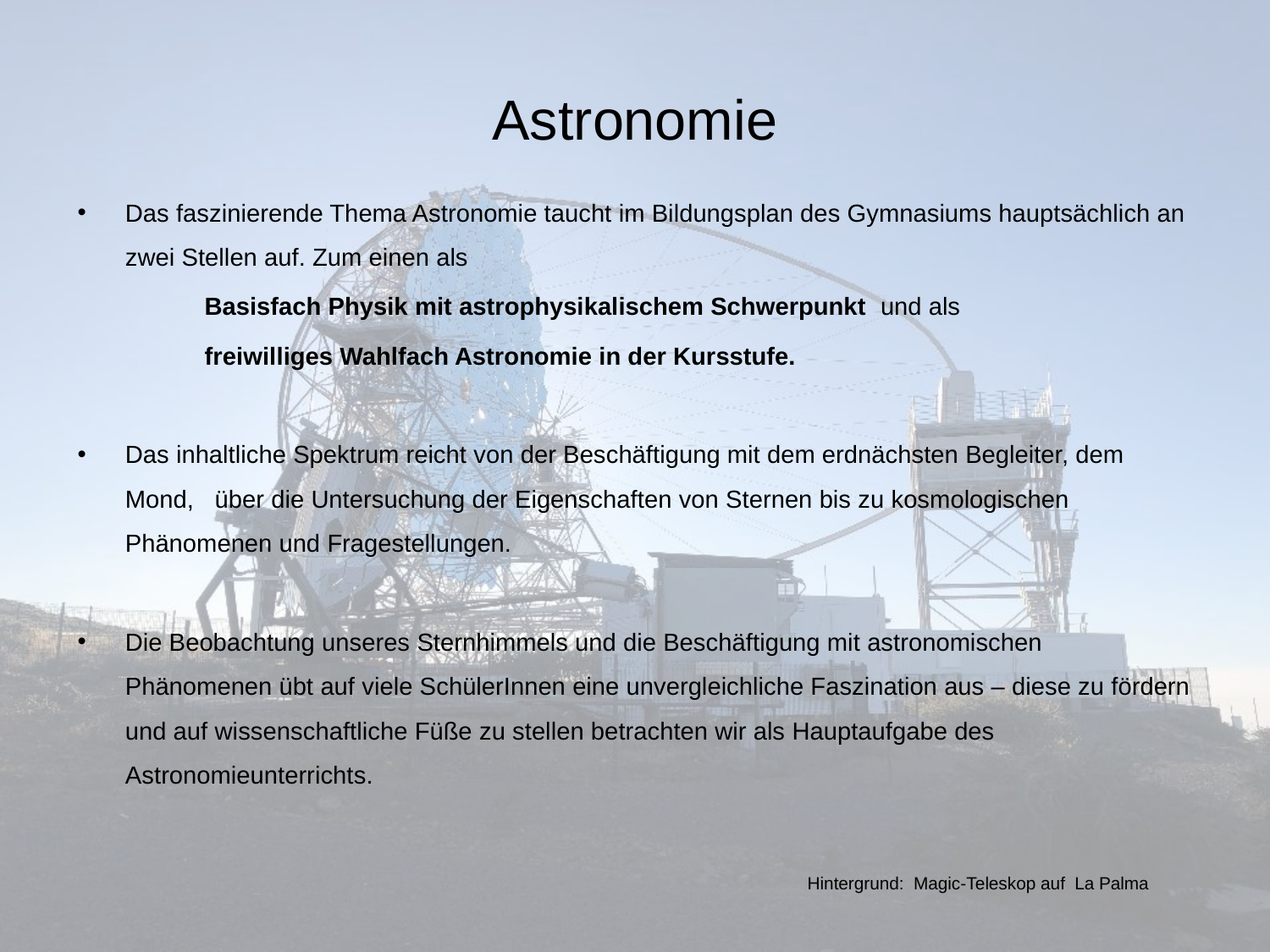

# Astronomie
Das faszinierende Thema Astronomie taucht im Bildungsplan des Gymnasiums hauptsächlich an zwei Stellen auf. Zum einen als
	Basisfach Physik mit astrophysikalischem Schwerpunkt  und als
	freiwilliges Wahlfach Astronomie in der Kursstufe.

Das inhaltliche Spektrum reicht von der Beschäftigung mit dem erdnächsten Begleiter, dem Mond,   über die Untersuchung der Eigenschaften von Sternen bis zu kosmologischen Phänomenen und Fragestellungen.

Die Beobachtung unseres Sternhimmels und die Beschäftigung mit astronomischen Phänomenen übt auf viele SchülerInnen eine unvergleichliche Faszination aus – diese zu fördern und auf wissenschaftliche Füße zu stellen betrachten wir als Hauptaufgabe des  Astronomieunterrichts.

Hintergrund:  Magic-Teleskop auf  La Palma